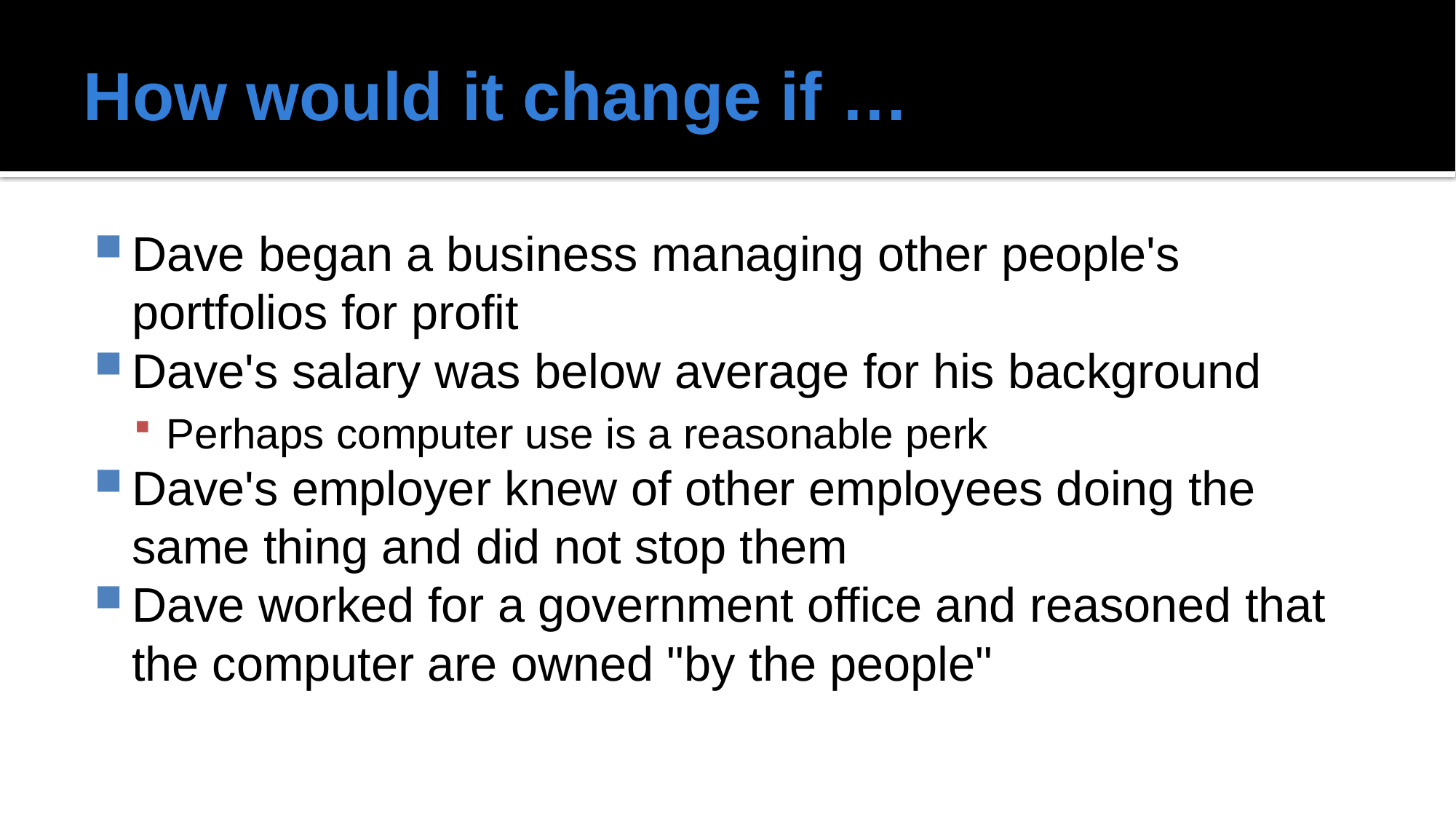

# How would it change if …
Dave began a business managing other people's portfolios for profit
Dave's salary was below average for his background
Perhaps computer use is a reasonable perk
Dave's employer knew of other employees doing the same thing and did not stop them
Dave worked for a government office and reasoned that the computer are owned "by the people"